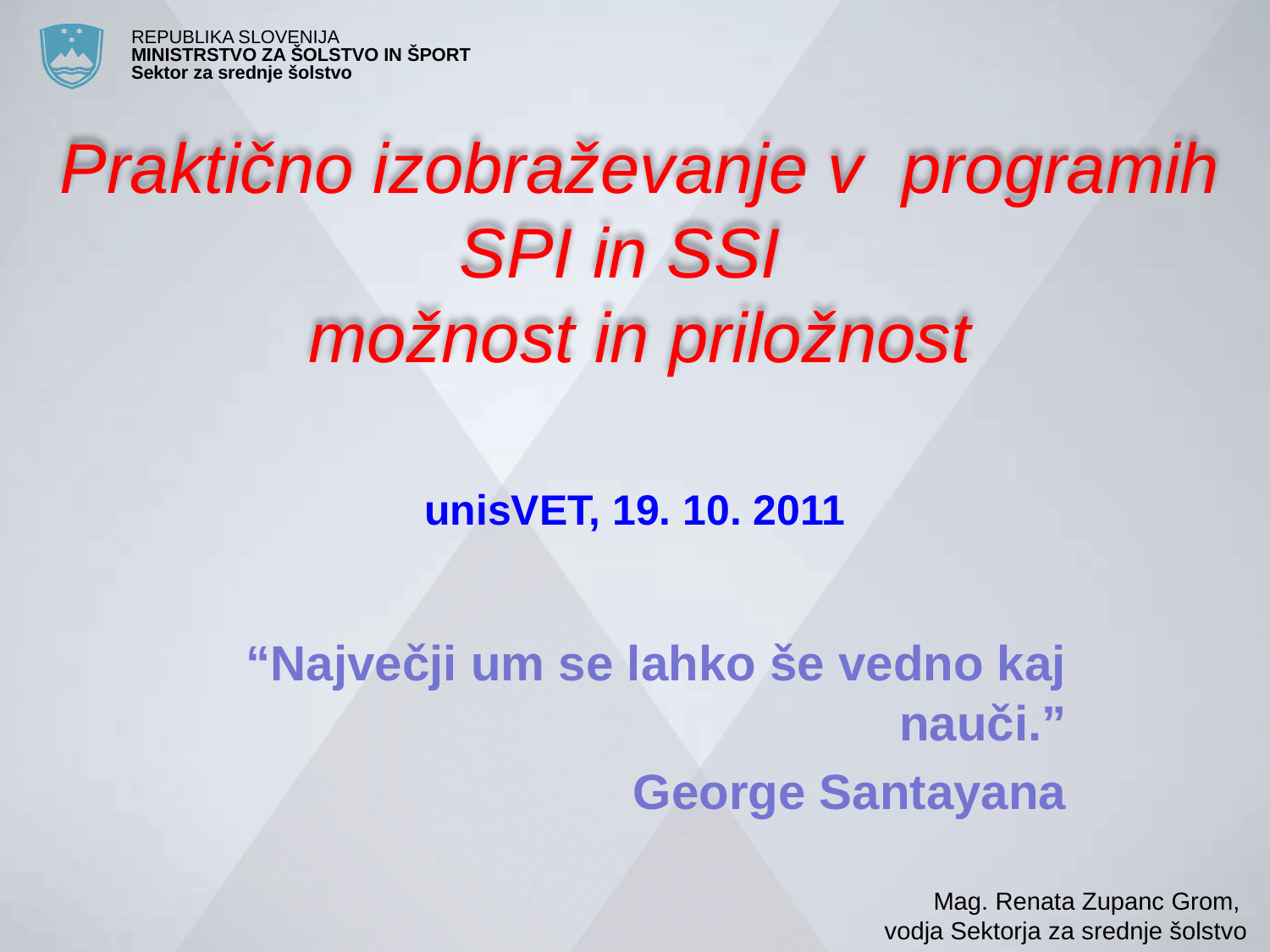

# Praktično izobraževanje v  programih SPI in SSI možnost in priložnost
unisVET, 19. 10. 2011

“Največji um se lahko še vedno kaj nauči.”
George Santayana